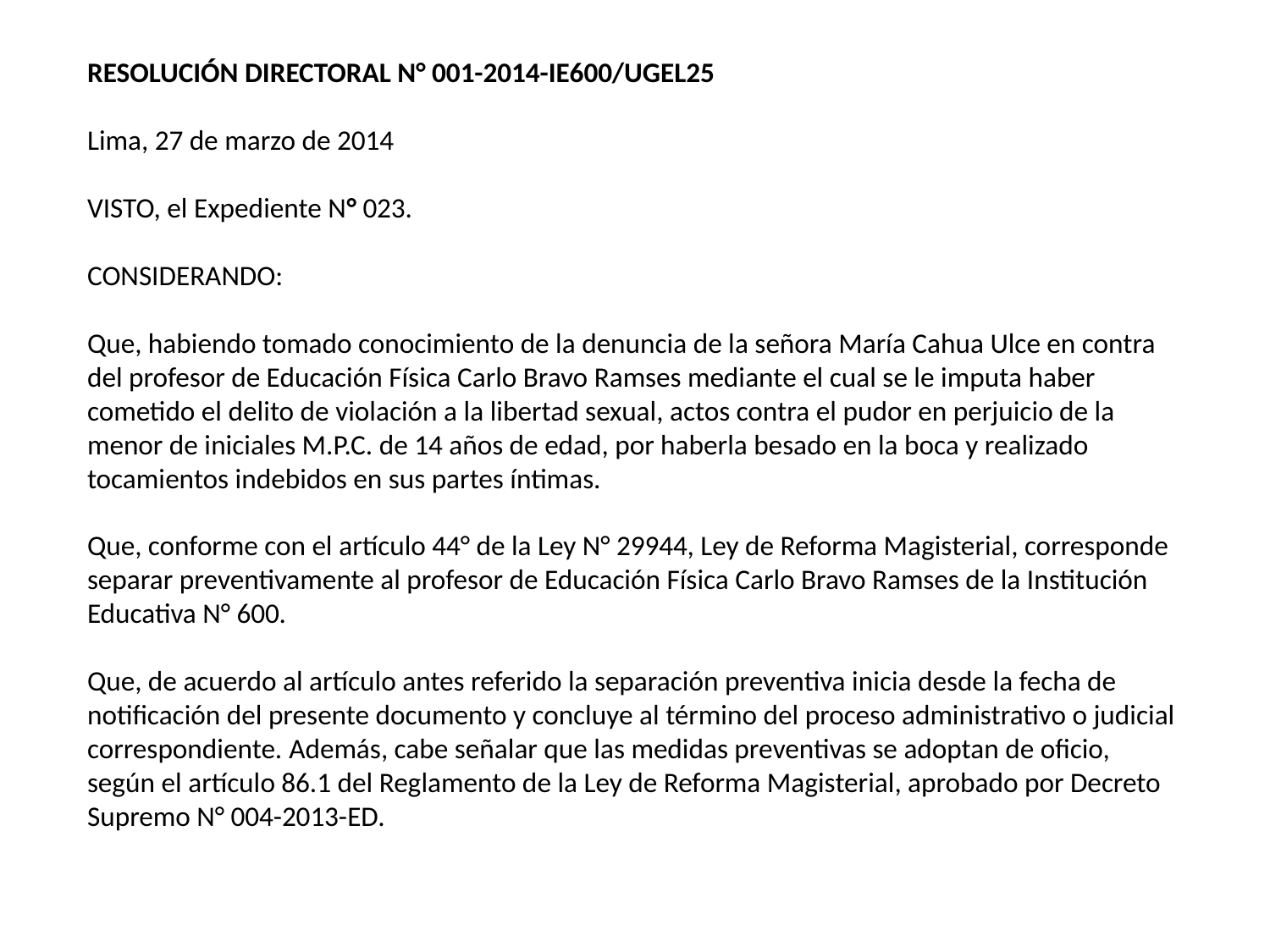

RESOLUCIÓN DIRECTORAL N° 001-2014-IE600/UGEL25

Lima, 27 de marzo de 2014

VISTO, el Expediente N° 023.

CONSIDERANDO:

Que, habiendo tomado conocimiento de la denuncia de la señora María Cahua Ulce en contra del profesor de Educación Física Carlo Bravo Ramses mediante el cual se le imputa haber cometido el delito de violación a la libertad sexual, actos contra el pudor en perjuicio de la menor de iniciales M.P.C. de 14 años de edad, por haberla besado en la boca y realizado tocamientos indebidos en sus partes íntimas.

Que, conforme con el artículo 44° de la Ley N° 29944, Ley de Reforma Magisterial, corresponde separar preventivamente al profesor de Educación Física Carlo Bravo Ramses de la Institución Educativa N° 600.

Que, de acuerdo al artículo antes referido la separación preventiva inicia desde la fecha de notificación del presente documento y concluye al término del proceso administrativo o judicial correspondiente. Además, cabe señalar que las medidas preventivas se adoptan de oficio, según el artículo 86.1 del Reglamento de la Ley de Reforma Magisterial, aprobado por Decreto Supremo N° 004-2013-ED.